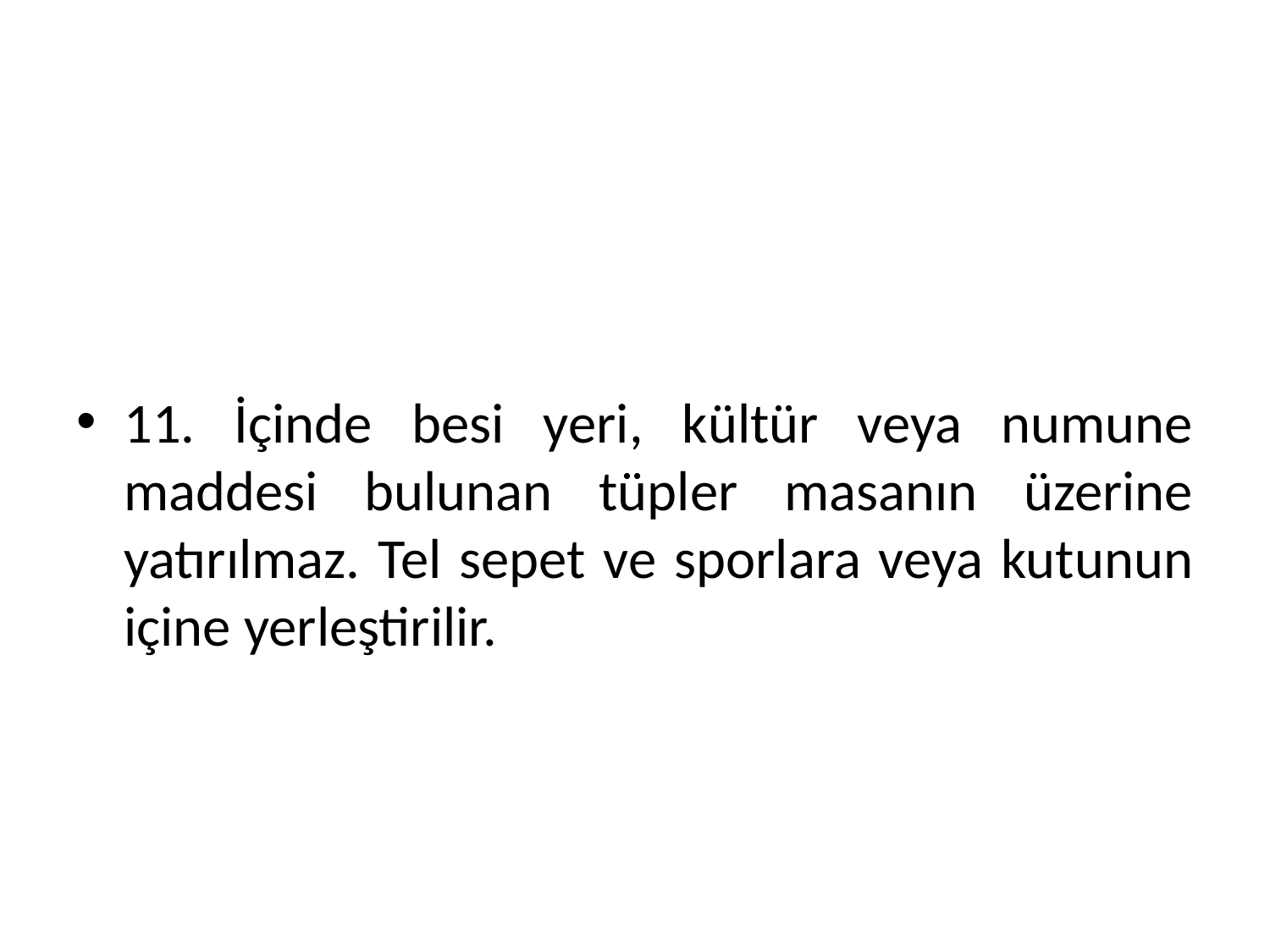

#

11. İçinde besi yeri, kültür veya numune maddesi bulunan tüpler masanın üzerine yatırılmaz. Tel sepet ve sporlara veya kutunun içine yerleştirilir.